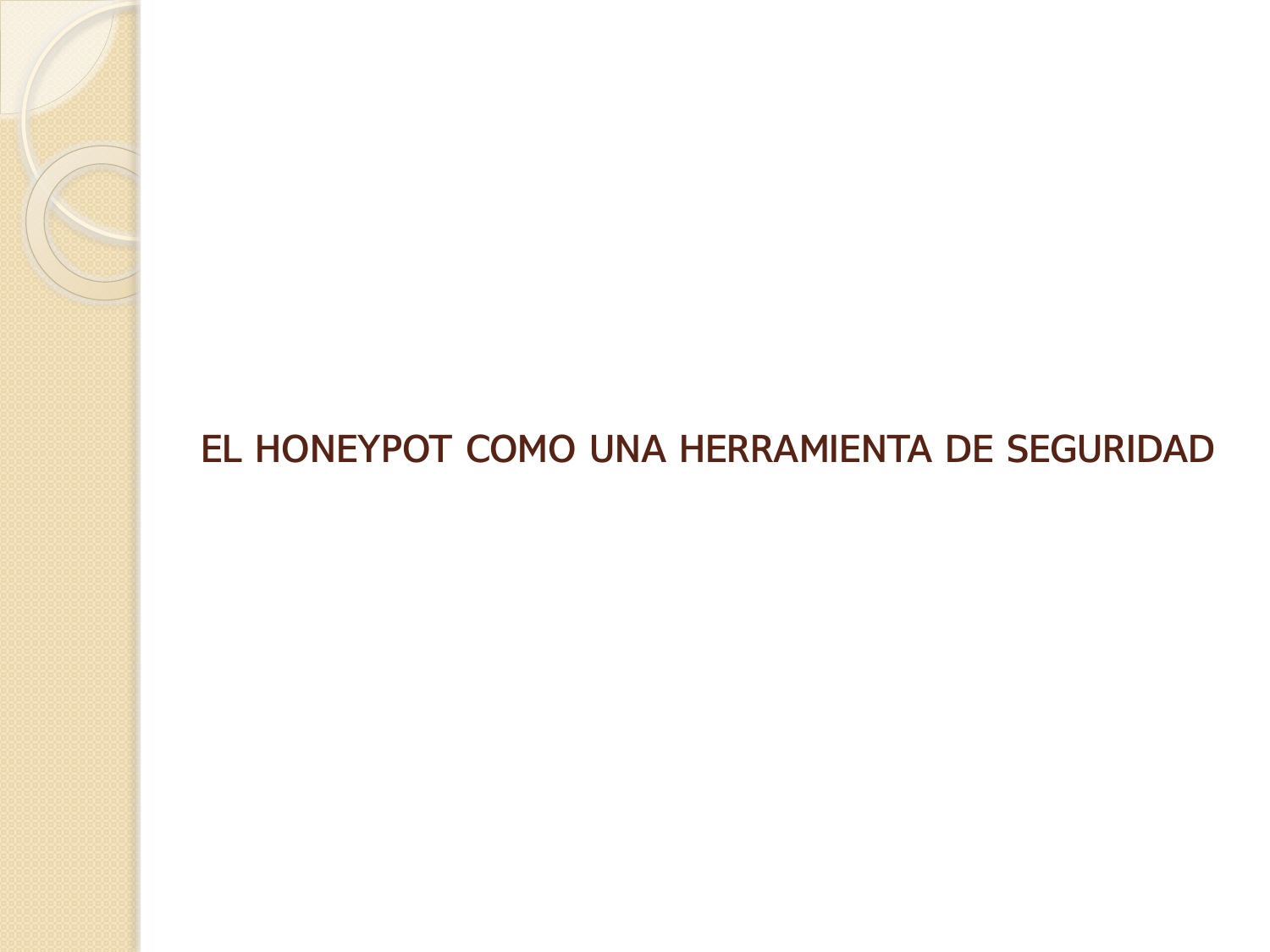

# EL HONEYPOT COMO UNA HERRAMIENTA DE SEGURIDAD